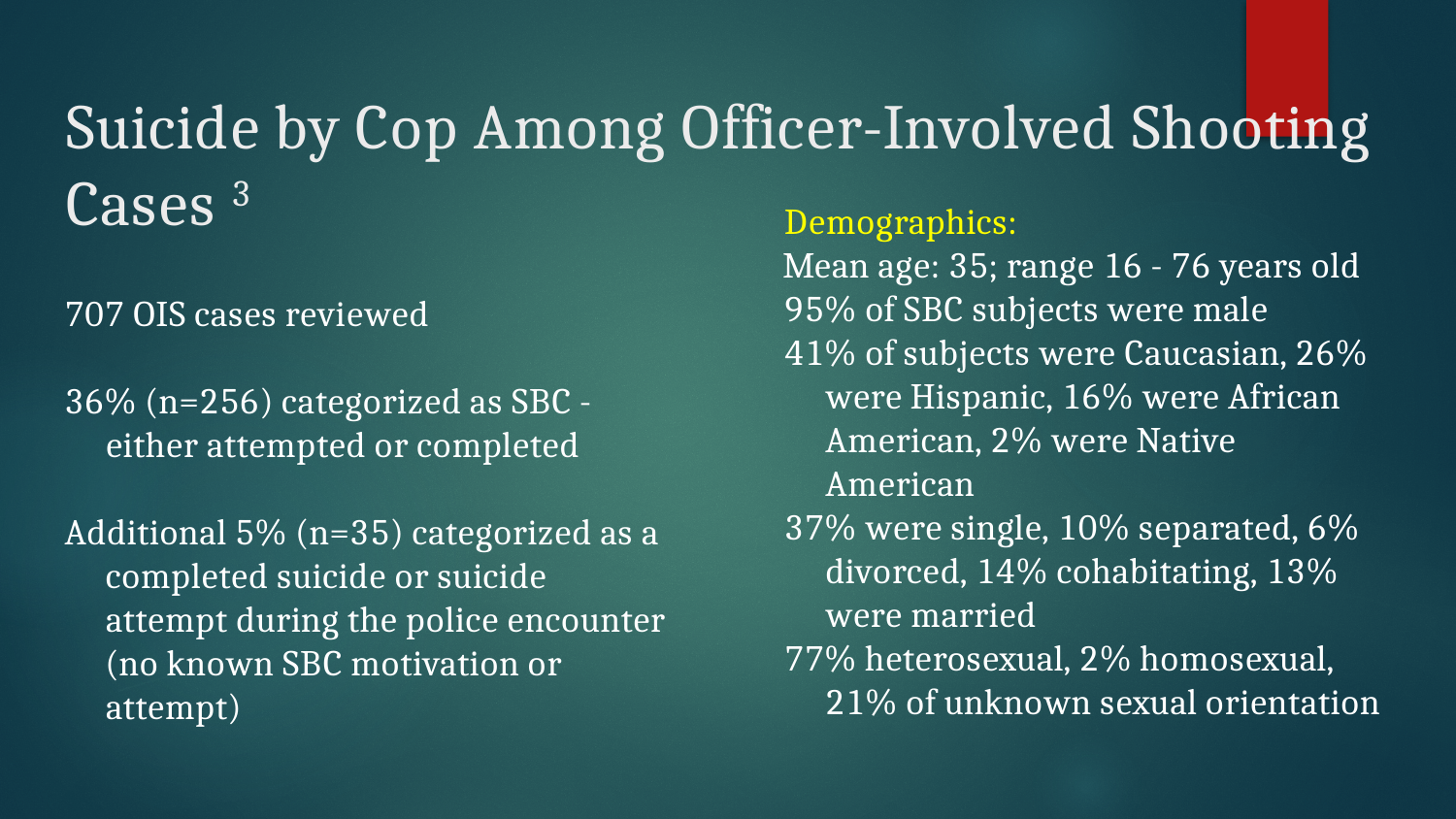

# Suicide by Cop Among Officer-Involved Shooting Cases 3

Demographics:
Mean age: 35; range 16 - 76 years old
95% of SBC subjects were male
41% of subjects were Caucasian, 26% were Hispanic, 16% were African American, 2% were Native American
37% were single, 10% separated, 6% divorced, 14% cohabitating, 13% were married
77% heterosexual, 2% homosexual, 21% of unknown sexual orientation
707 OIS cases reviewed

36% (n=256) categorized as SBC - either attempted or completed

Additional 5% (n=35) categorized as a completed suicide or suicide attempt during the police encounter (no known SBC motivation or attempt)